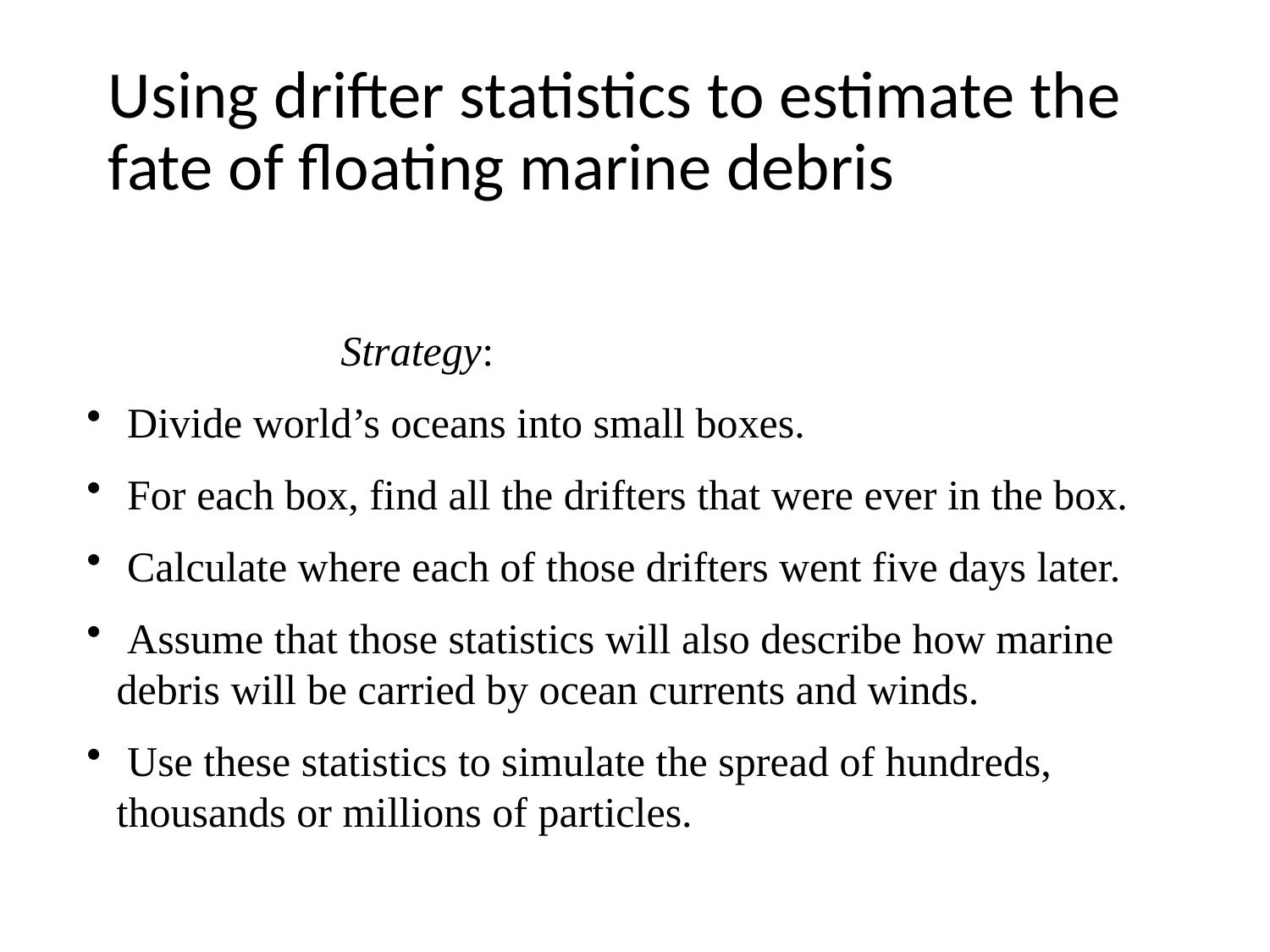

# Using drifter statistics to estimate the fate of floating marine debris
		Strategy:
 Divide world’s oceans into small boxes.
 For each box, find all the drifters that were ever in the box.
 Calculate where each of those drifters went five days later.
 Assume that those statistics will also describe how marine 	debris will be carried by ocean currents and winds.
 Use these statistics to simulate the spread of hundreds, 	thousands or millions of particles.